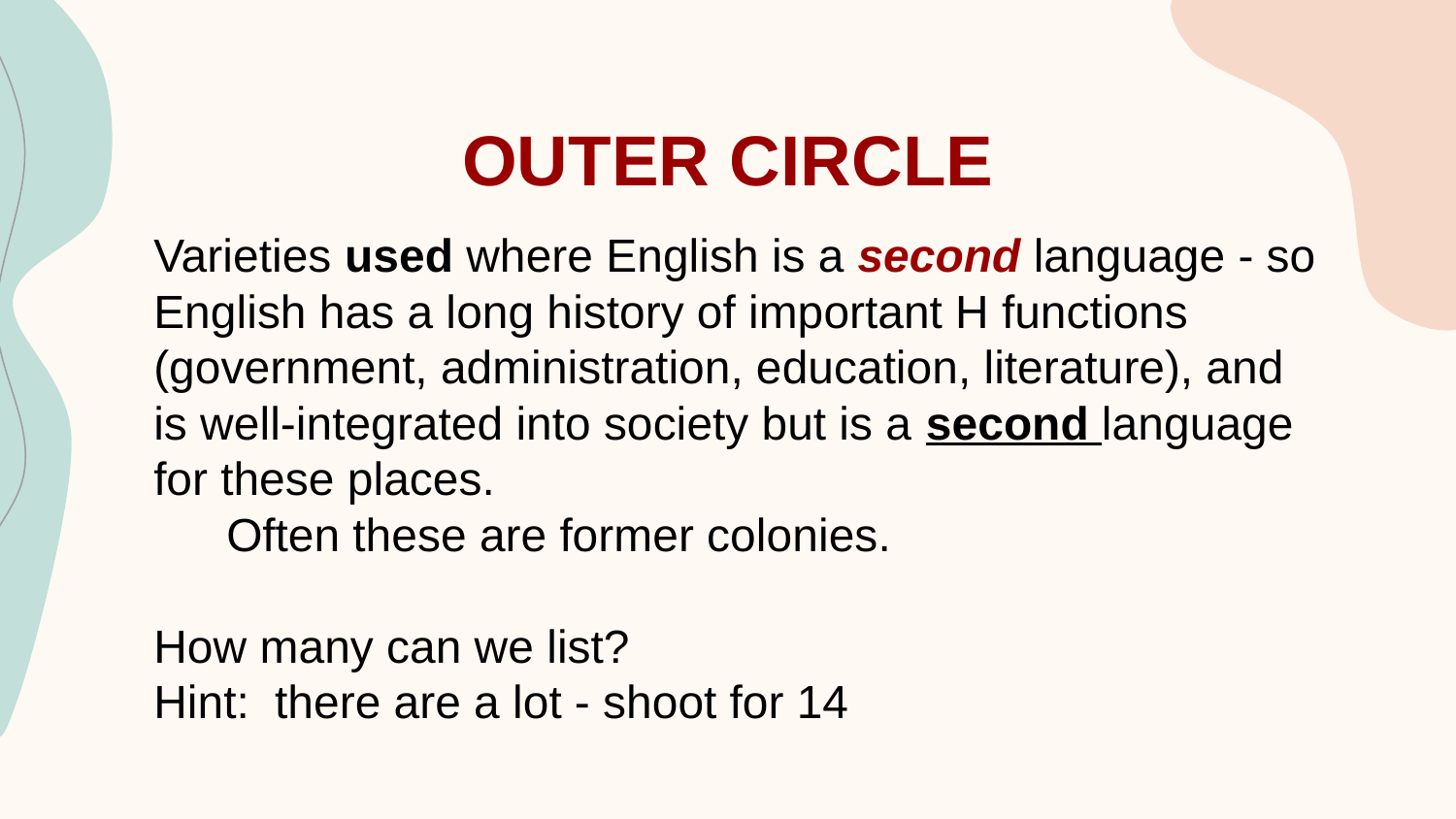

# OUTER CIRCLE
Varieties used where English is a second language - so English has a long history of important H functions (government, administration, education, literature), and is well-integrated into society but is a second language for these places.
Often these are former colonies.

How many can we list?
Hint:  there are a lot - shoot for 14